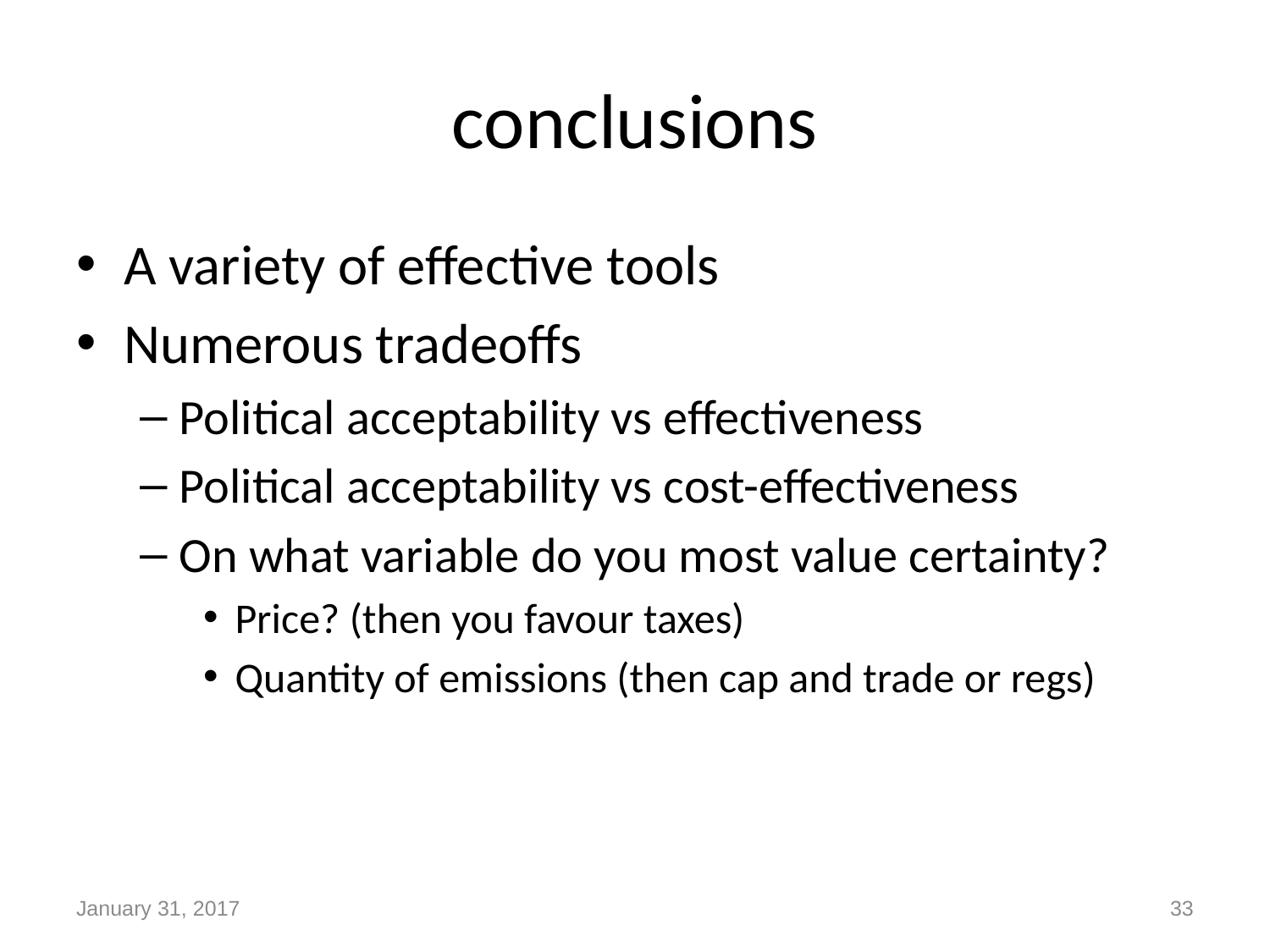

# conclusions
A variety of effective tools
Numerous tradeoffs
Political acceptability vs effectiveness
Political acceptability vs cost-effectiveness
On what variable do you most value certainty?
Price? (then you favour taxes)
Quantity of emissions (then cap and trade or regs)
January 31, 2017

33